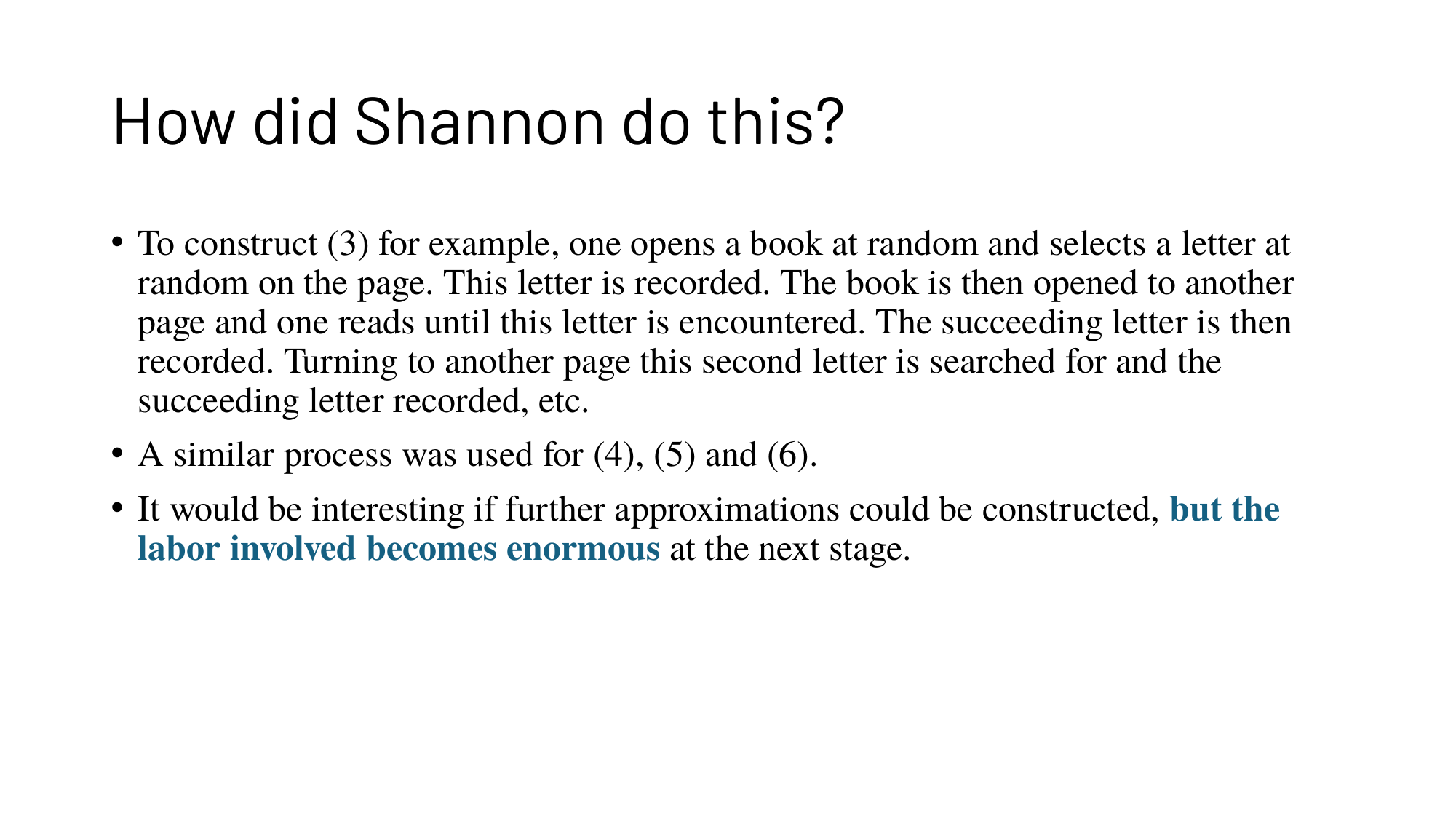

# How did Shannon do this?
To construct (3) for example, one opens a book at random and selects a letter at random on the page. This letter is recorded. The book is then opened to another page and one reads until this letter is encountered. The succeeding letter is then recorded. Turning to another page this second letter is searched for and the succeeding letter recorded, etc.
A similar process was used for (4), (5) and (6).
It would be interesting if further approximations could be constructed, but the labor involved becomes enormous at the next stage.